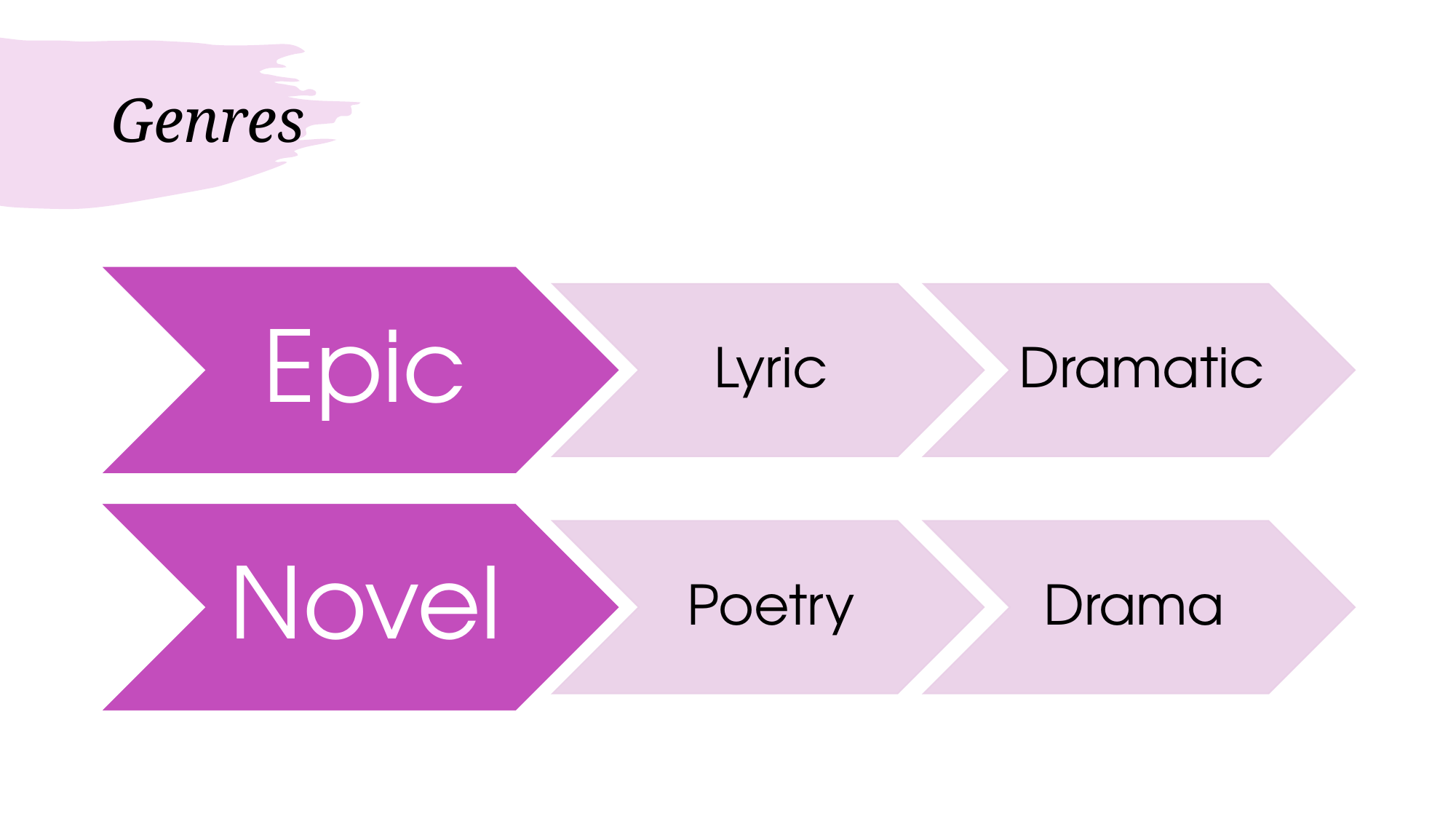

# Genres
Epic
Lyric
Dramatic
Novel
Poetry
Drama